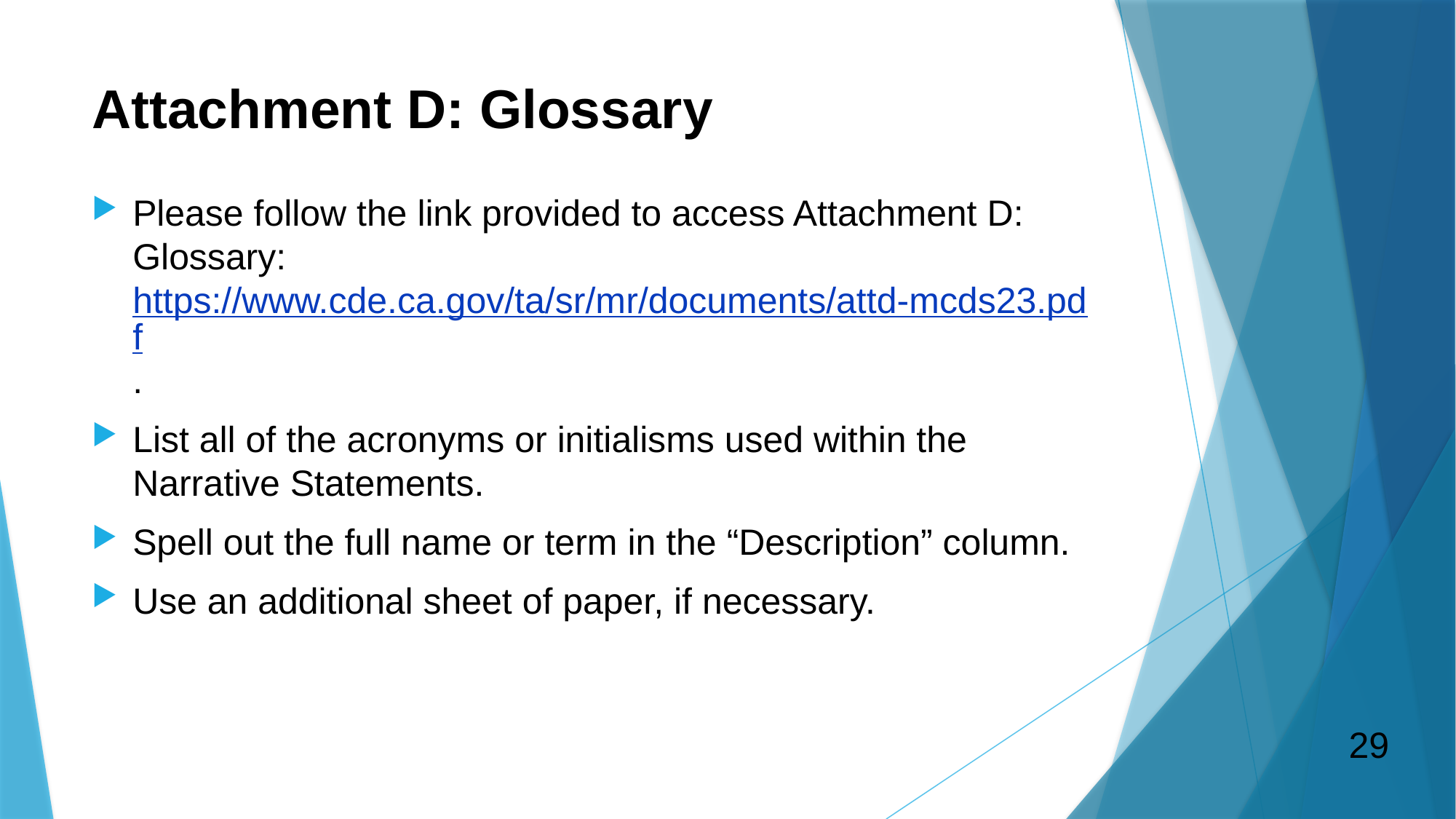

# Attachment D: Glossary
Please follow the link provided to access Attachment D: Glossary: https://www.cde.ca.gov/ta/sr/mr/documents/attd-mcds23.pdf.
List all of the acronyms or initialisms used within the Narrative Statements.
Spell out the full name or term in the “Description” column.
Use an additional sheet of paper, if necessary.

29